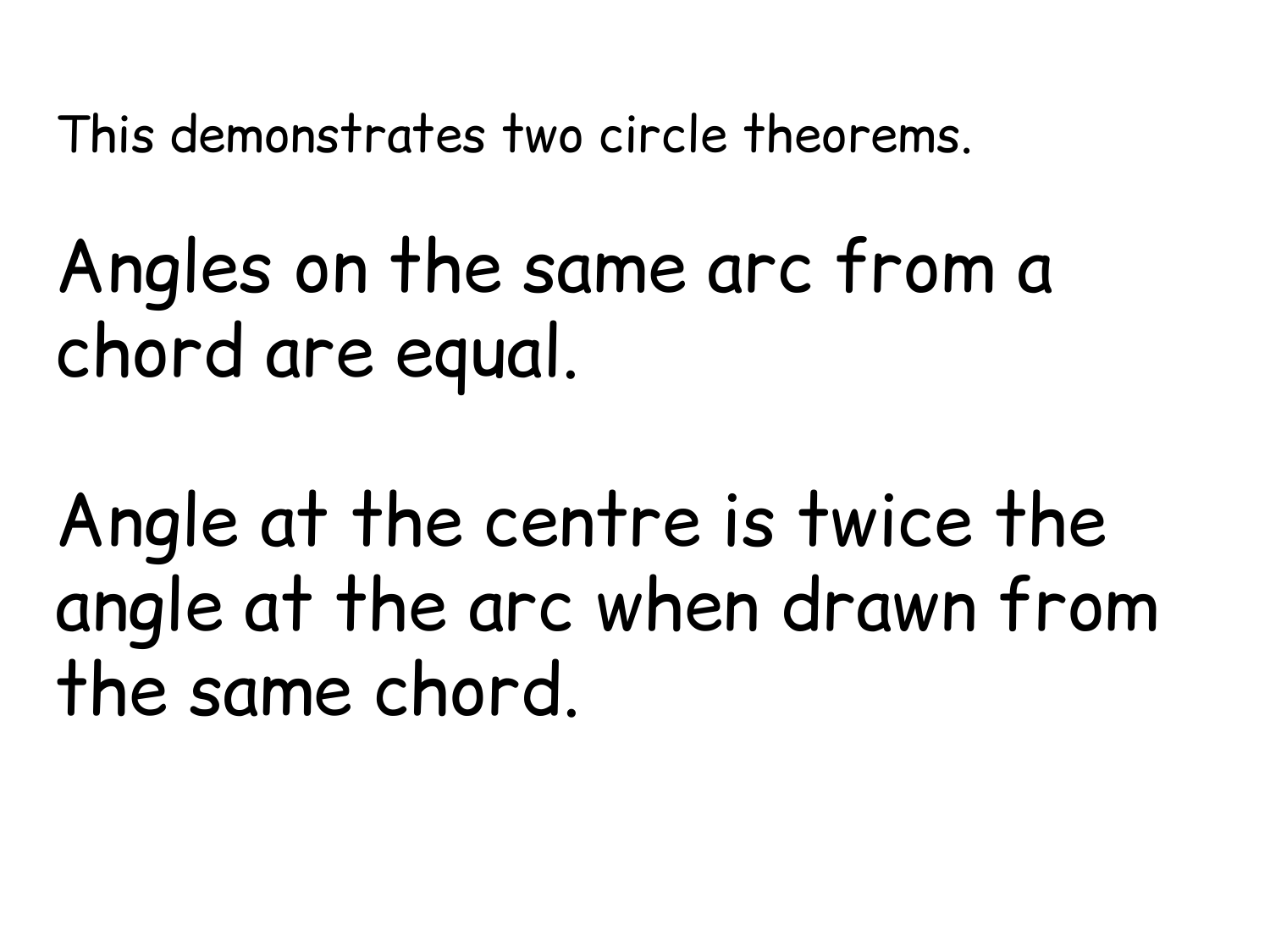

This demonstrates two circle theorems.

Angles on the same arc from a chord are equal.

Angle at the centre is twice the angle at the arc when drawn from the same chord.